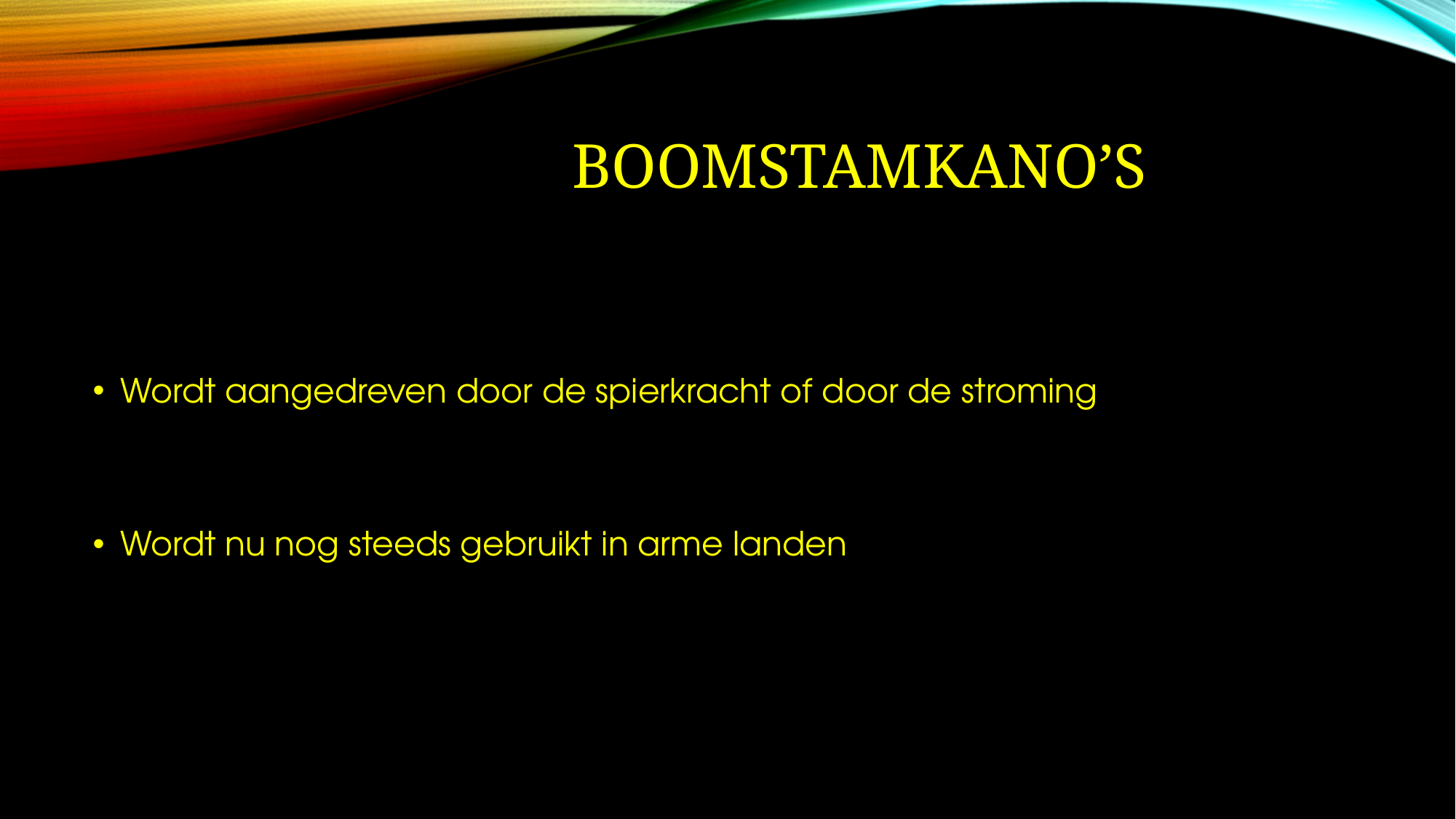

# Boomstamkano’s

Wordt aangedreven door de spierkracht of door de stroming

Wordt nu nog steeds gebruikt in arme landen